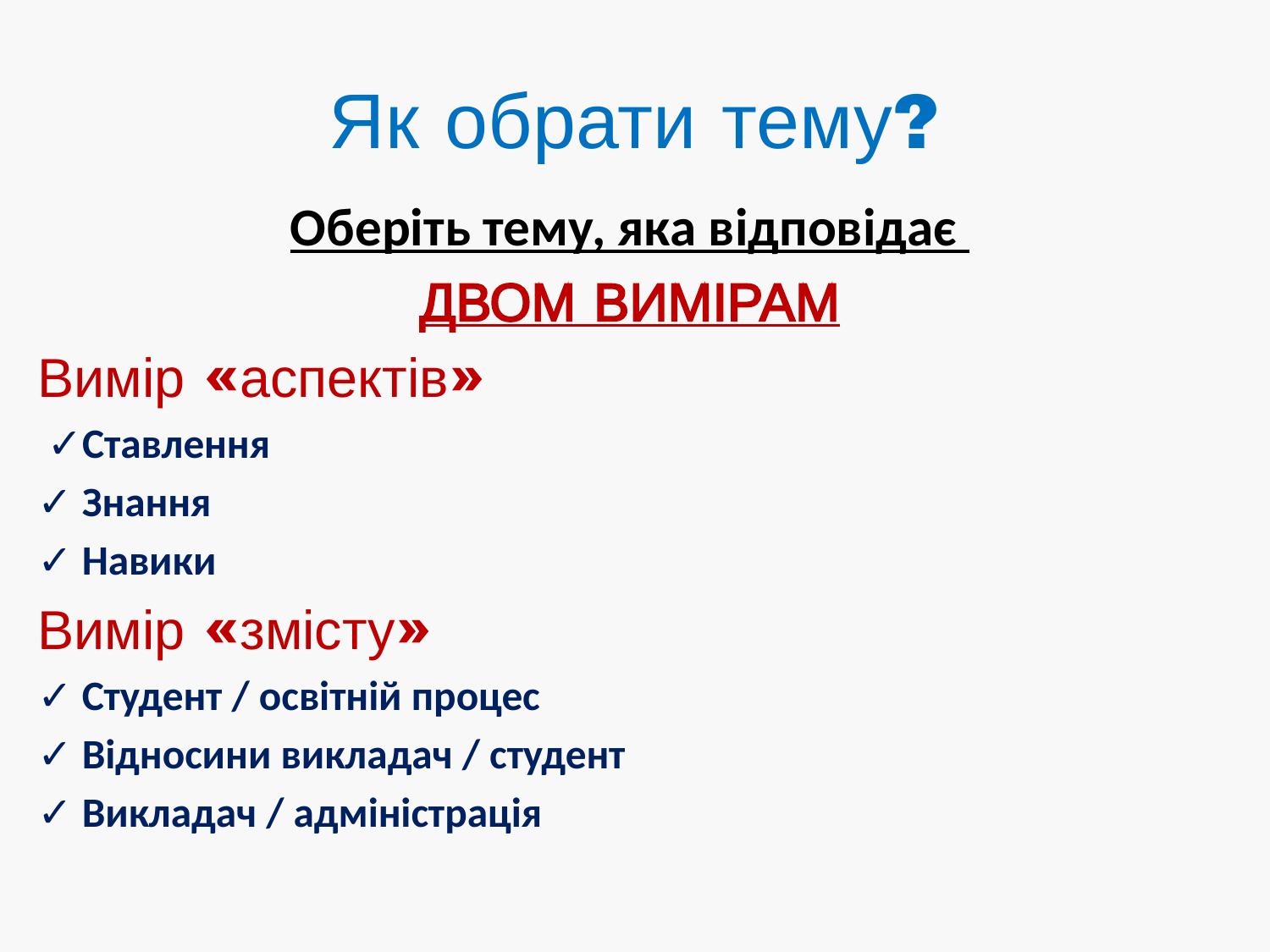

# Як обрати тему?
Оберіть тему, яка відповідає
ДВОМ ВИМІРАМ
Вимір «аспектів»
 ✓Ставлення
✓ Знання
✓ Навики
Вимір «змісту»
✓ Студент / освітній процес
✓ Відносини викладач / студент
✓ Викладач / адміністрація